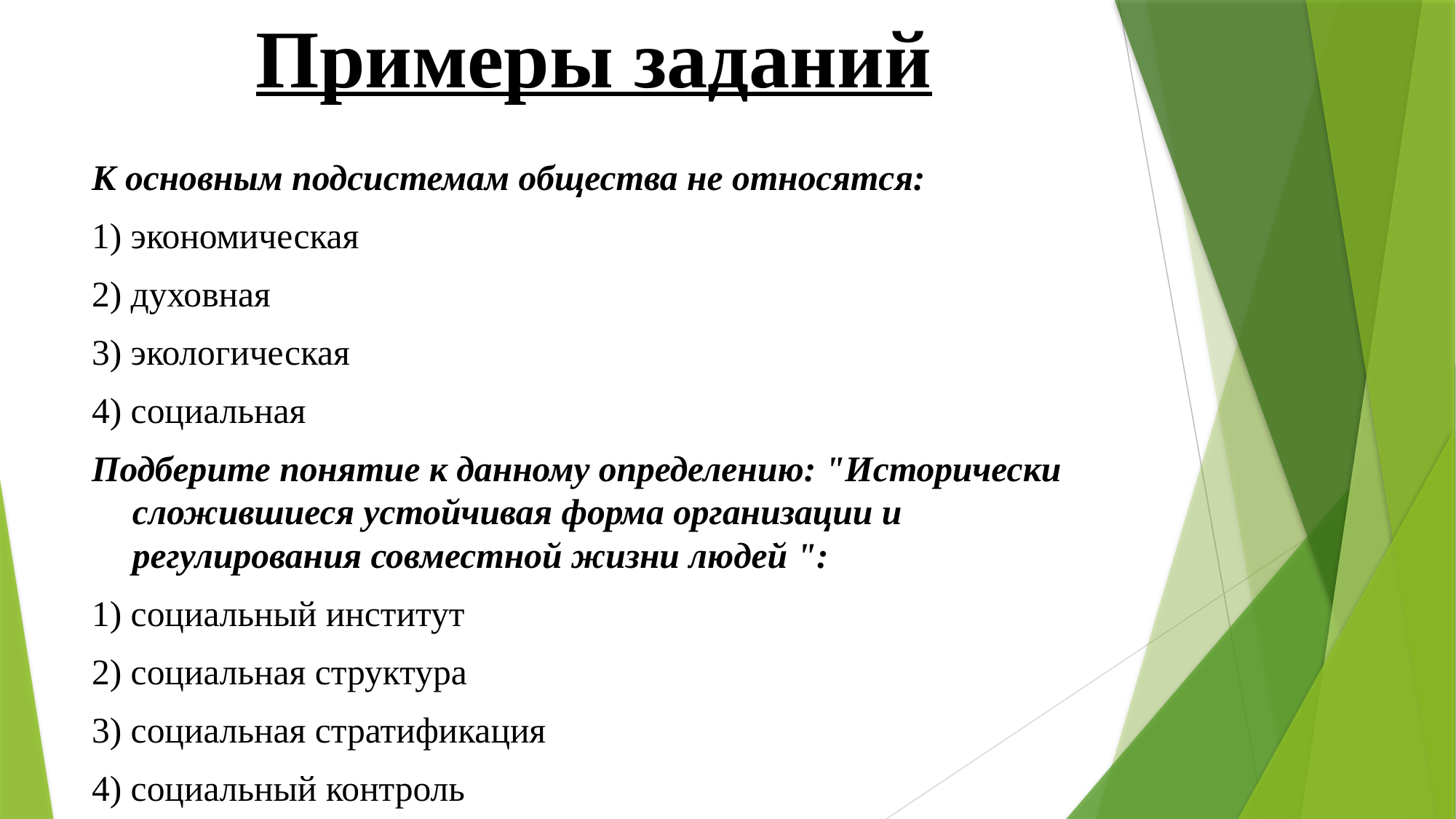

# Примеры заданий
К основным подсистемам общества не относятся:
1) экономическая
2) духовная
3) экологическая
4) социальная
Подберите понятие к данному определению: "Исторически сложившиеся устойчивая форма организации и регулирования совместной жизни людей ":
1) социальный институт
2) социальная структура
3) социальная стратификация
4) социальный контроль